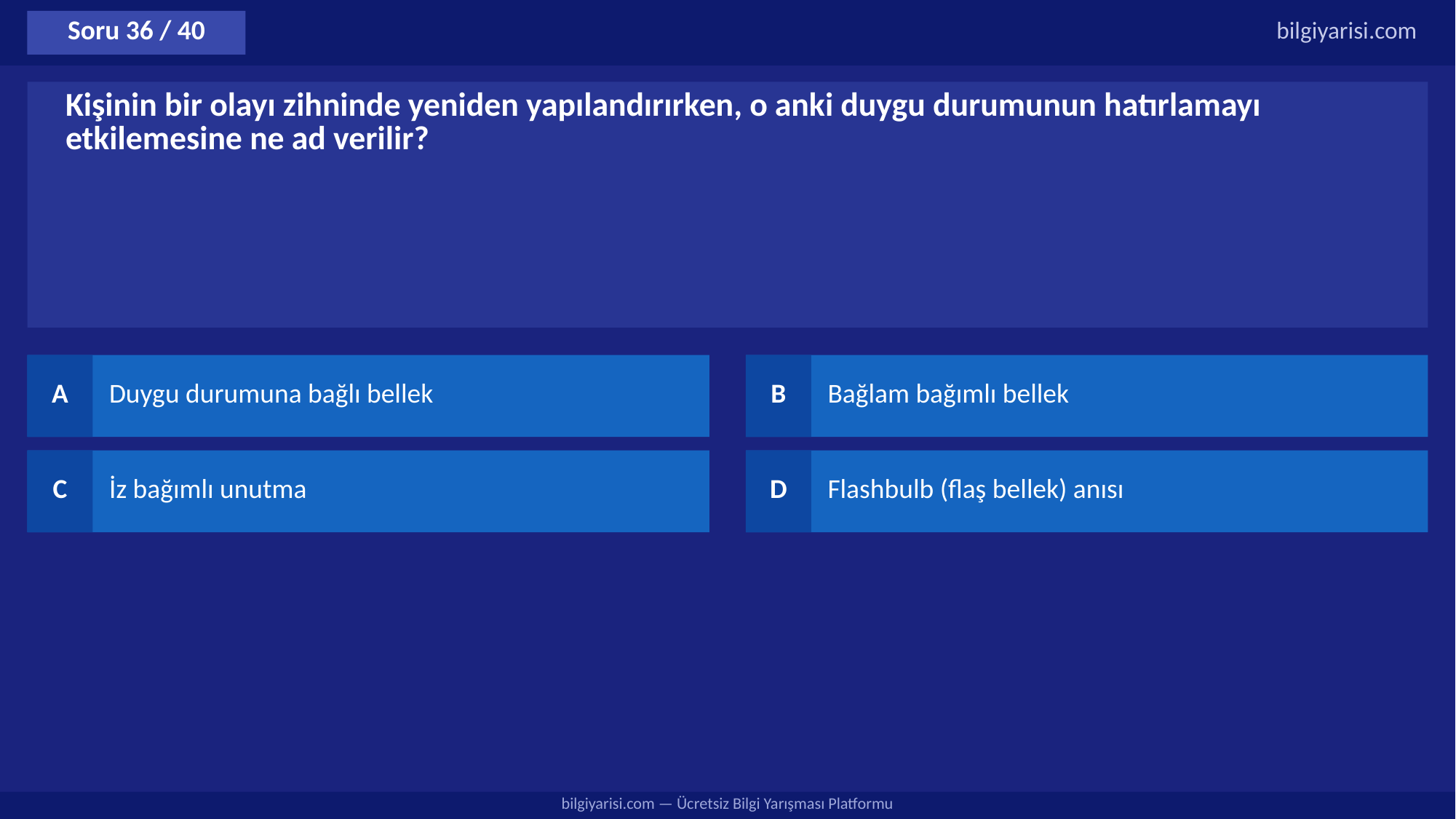

Soru 36 / 40
bilgiyarisi.com

Kişinin bir olayı zihninde yeniden yapılandırırken, o anki duygu durumunun hatırlamayı etkilemesine ne ad verilir?

A
Duygu durumuna bağlı bellek

B
Bağlam bağımlı bellek

C
İz bağımlı unutma

D
Flashbulb (flaş bellek) anısı
bilgiyarisi.com — Ücretsiz Bilgi Yarışması Platformu